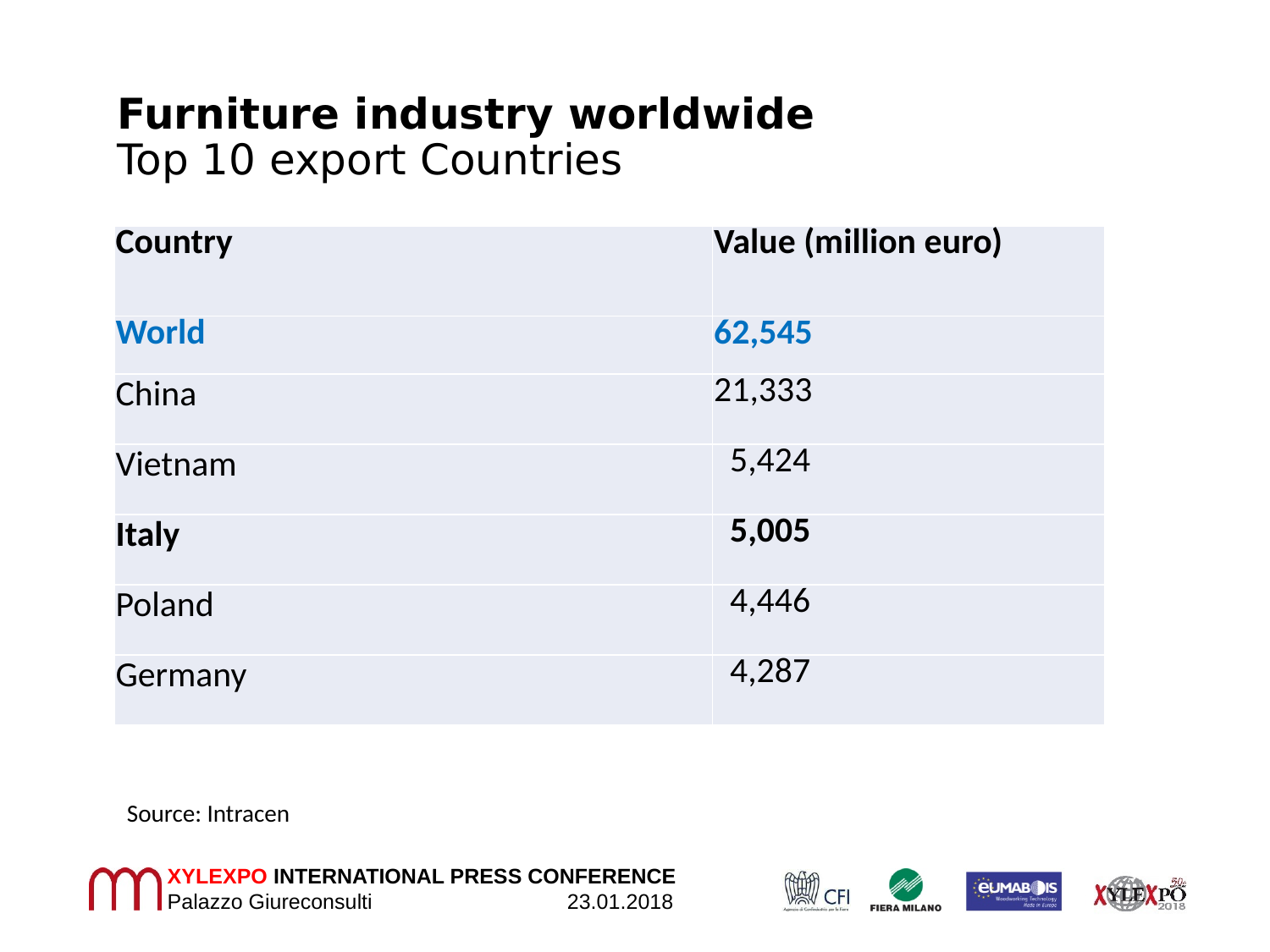

# Furniture industry worldwide Top 10 export Countries
| Country | Value (million euro) |
| --- | --- |
| World | 62,545 |
| China | 21,333 |
| Vietnam | 5,424 |
| Italy | 5,005 |
| Poland | 4,446 |
| Germany | 4,287 |
Source: Intracen